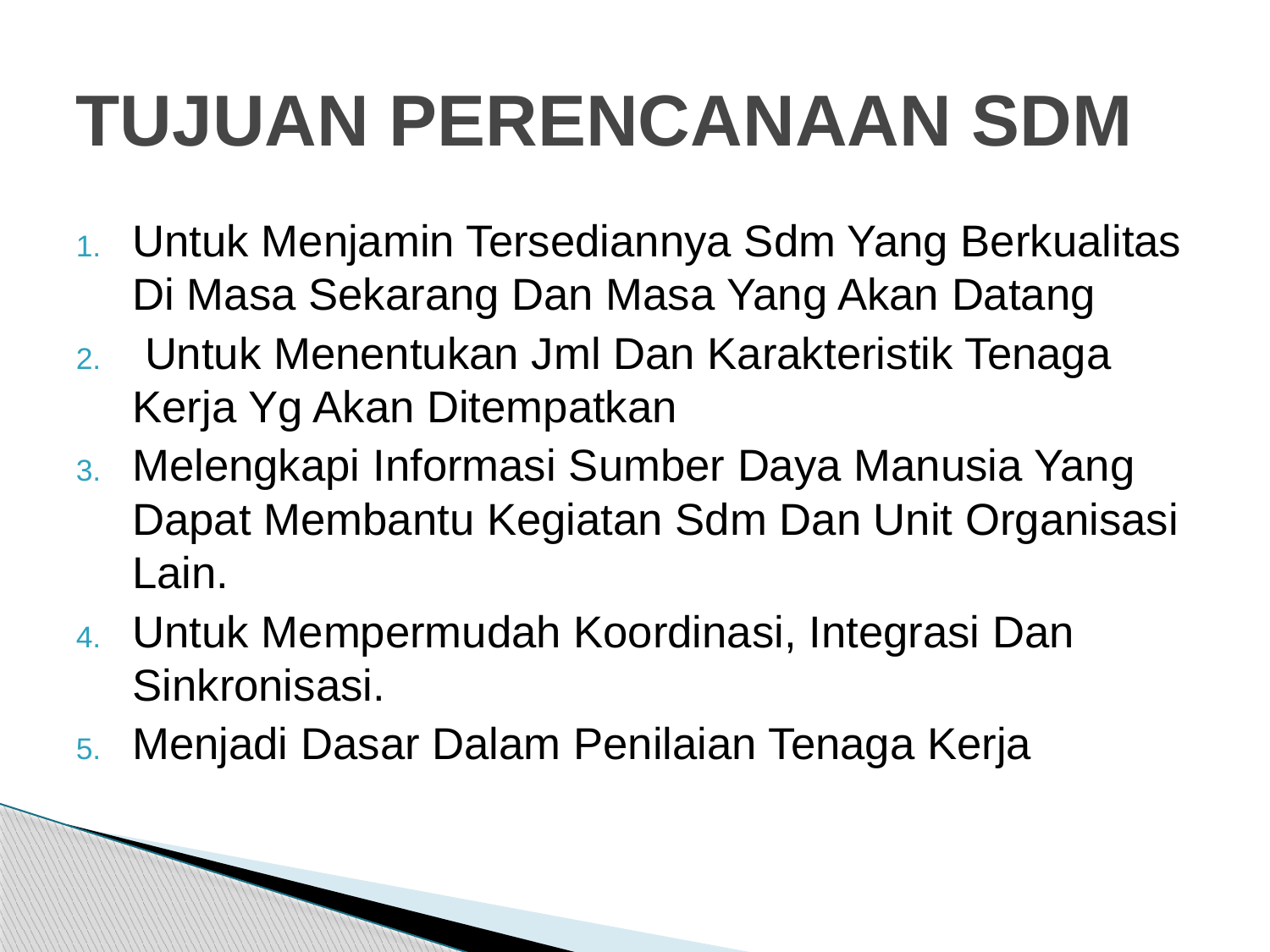

# TUJUAN PERENCANAAN SDM
Untuk Menjamin Tersediannya Sdm Yang Berkualitas Di Masa Sekarang Dan Masa Yang Akan Datang
 Untuk Menentukan Jml Dan Karakteristik Tenaga Kerja Yg Akan Ditempatkan
Melengkapi Informasi Sumber Daya Manusia Yang Dapat Membantu Kegiatan Sdm Dan Unit Organisasi Lain.
Untuk Mempermudah Koordinasi, Integrasi Dan Sinkronisasi.
Menjadi Dasar Dalam Penilaian Tenaga Kerja